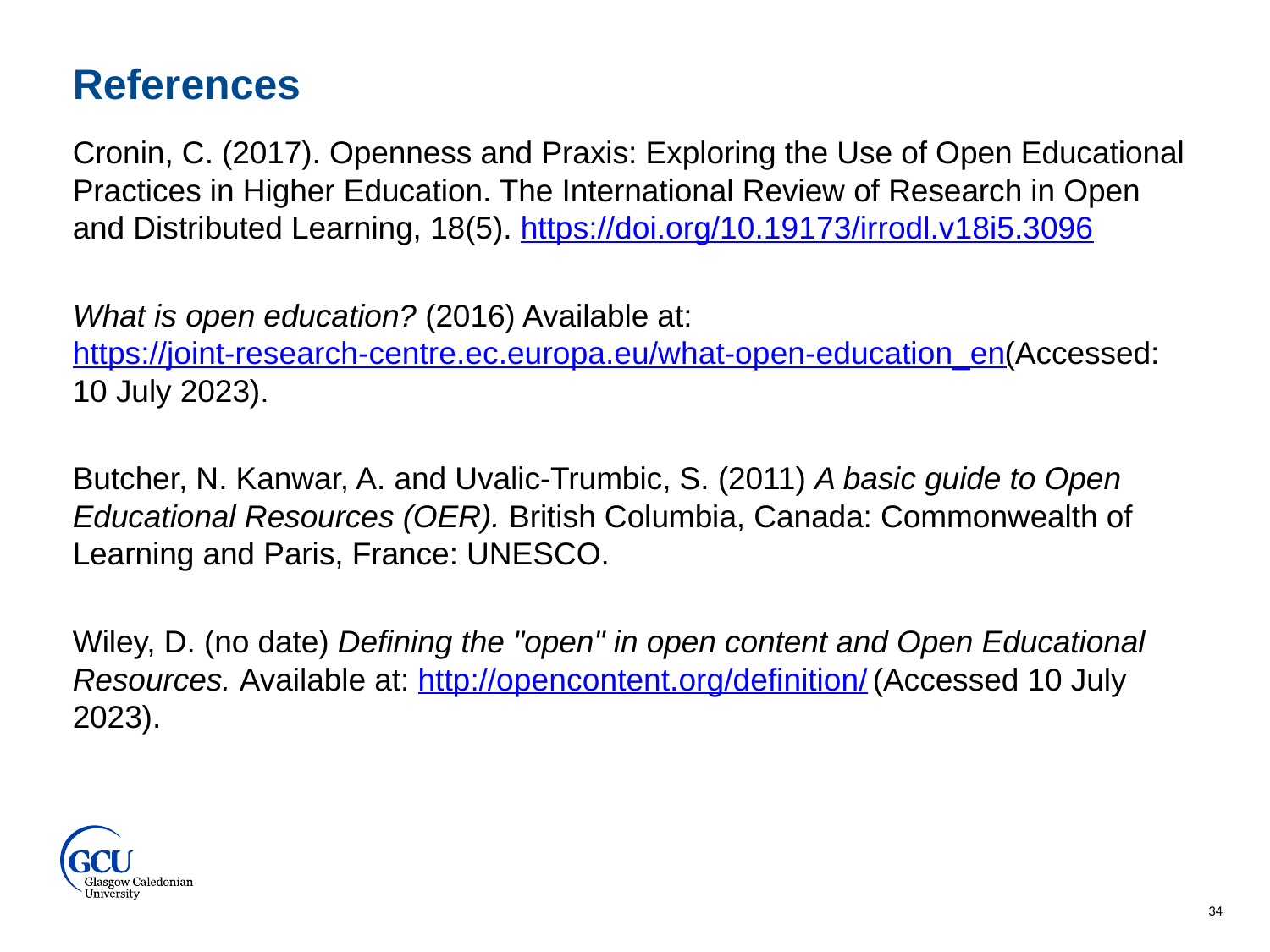

References
Cronin, C. (2017). Openness and Praxis: Exploring the Use of Open Educational Practices in Higher Education. The International Review of Research in Open and Distributed Learning, 18(5). https://doi.org/10.19173/irrodl.v18i5.3096

What is open education? (2016) Available at: https://joint-research-centre.ec.europa.eu/what-open-education_en (Accessed: 10 July 2023).

Butcher, N. Kanwar, A. and Uvalic-Trumbic, S. (2011) A basic guide to Open Educational Resources (OER). British Columbia, Canada: Commonwealth of Learning and Paris, France: UNESCO.

Wiley, D. (no date) Defining the "open" in open content and Open Educational Resources. Available at: http://opencontent.org/definition/ (Accessed 10 July 2023).